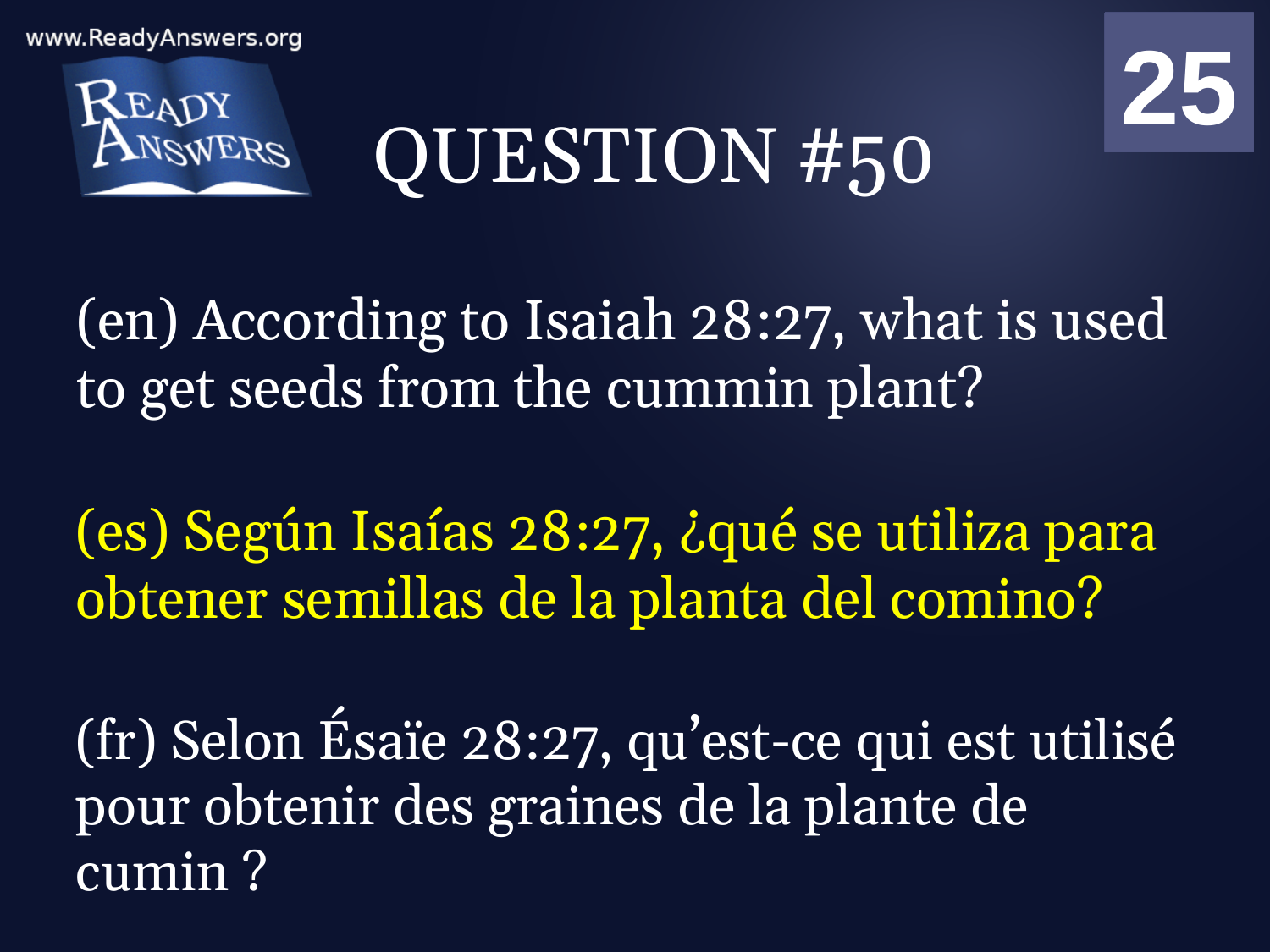

01
02
03
04
05
06
07
08
09
10
11
12
13
14
15
16
17
18
19
20
21
22
23
24
25
00
# QUESTION #50
(en) According to Isaiah 28:27, what is used to get seeds from the cummin plant?
(es) Según Isaías 28:27, ¿qué se utiliza para obtener semillas de la planta del comino?
(fr) Selon Ésaïe 28:27, qu’est-ce qui est utilisé pour obtenir des graines de la plante de cumin ?